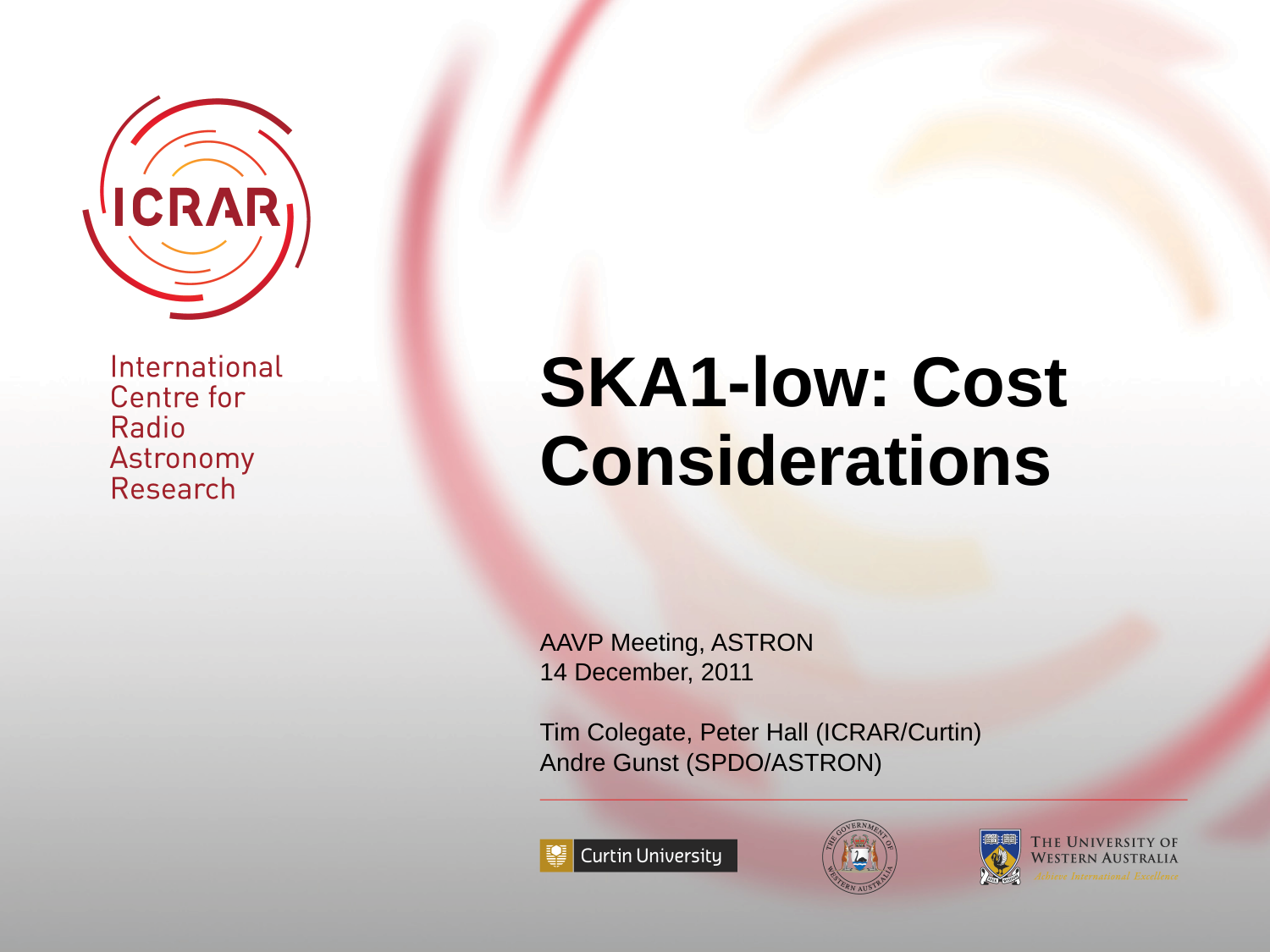

# SKA1-low: Cost Considerations
AAVP Meeting, ASTRON
14 December, 2011

Tim Colegate, Peter Hall (ICRAR/Curtin)
Andre Gunst (SPDO/ASTRON)